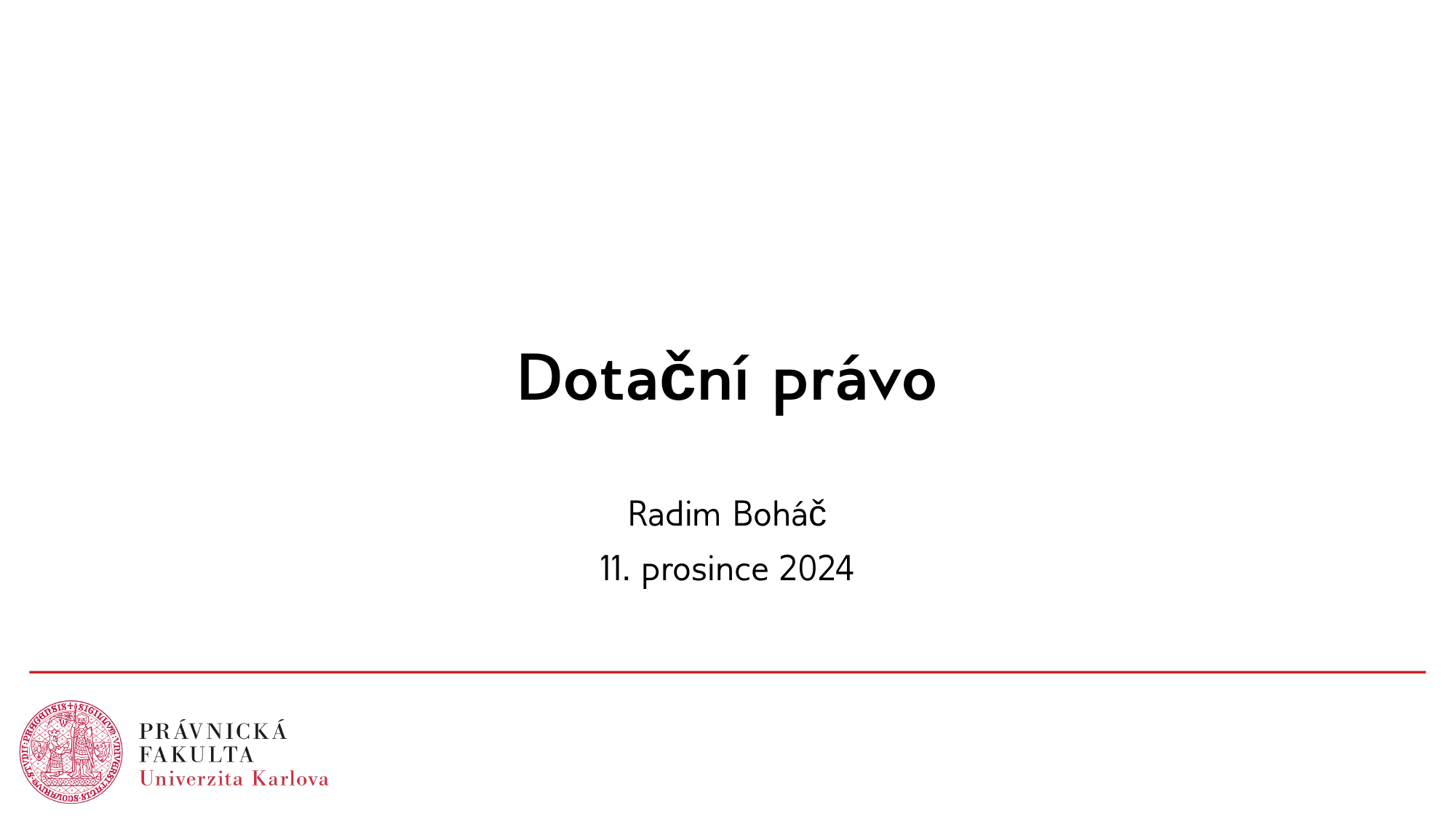

# Dotační právo

Radim Boháč
11. prosince 2024